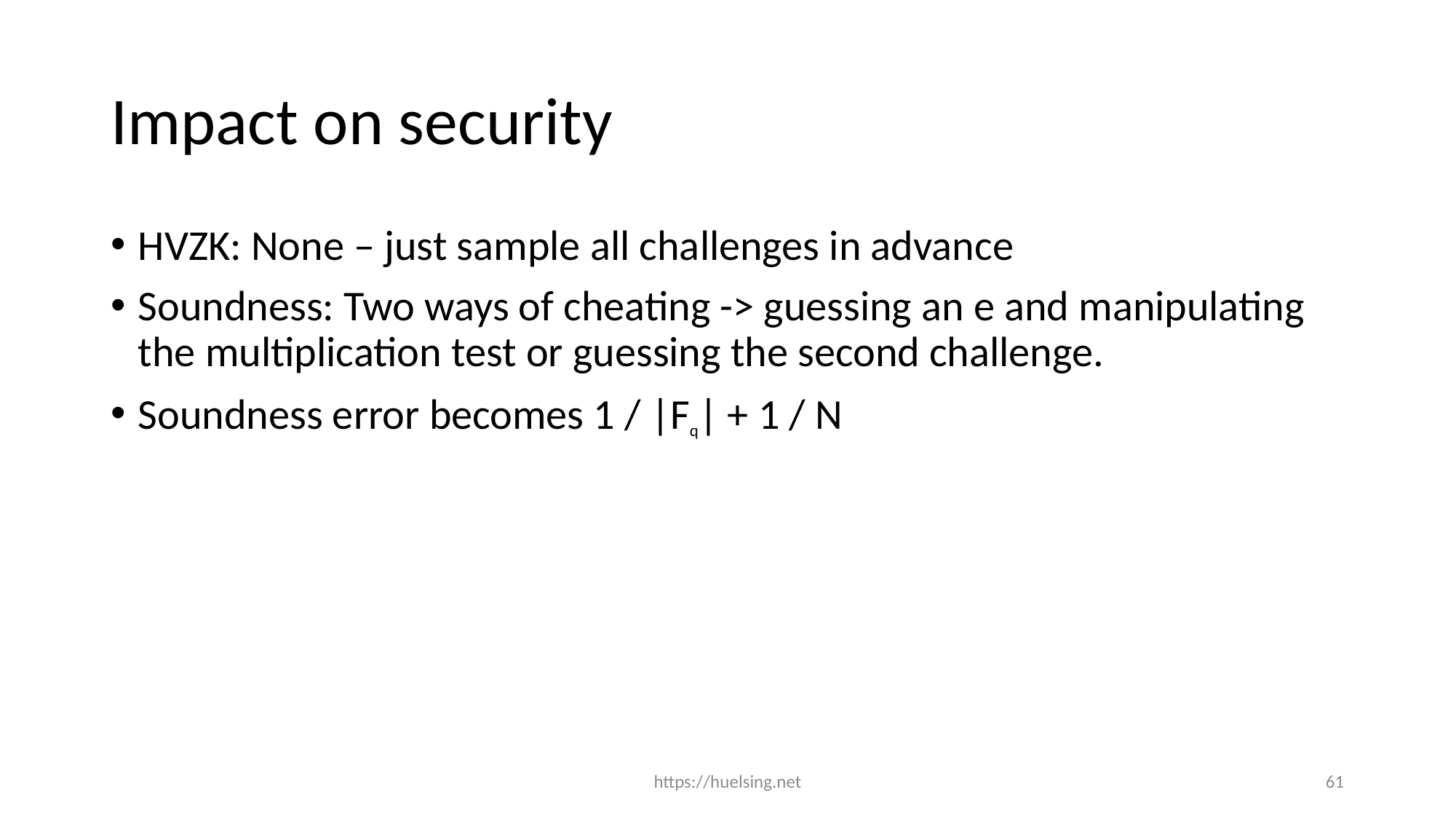

# Impact on security
HVZK: None – just sample all challenges in advance
Soundness: Two ways of cheating -> guessing an e and manipulating the multiplication test or guessing the second challenge.
Soundness error becomes 1 / |Fq| + 1 / N

https://huelsing.net
61